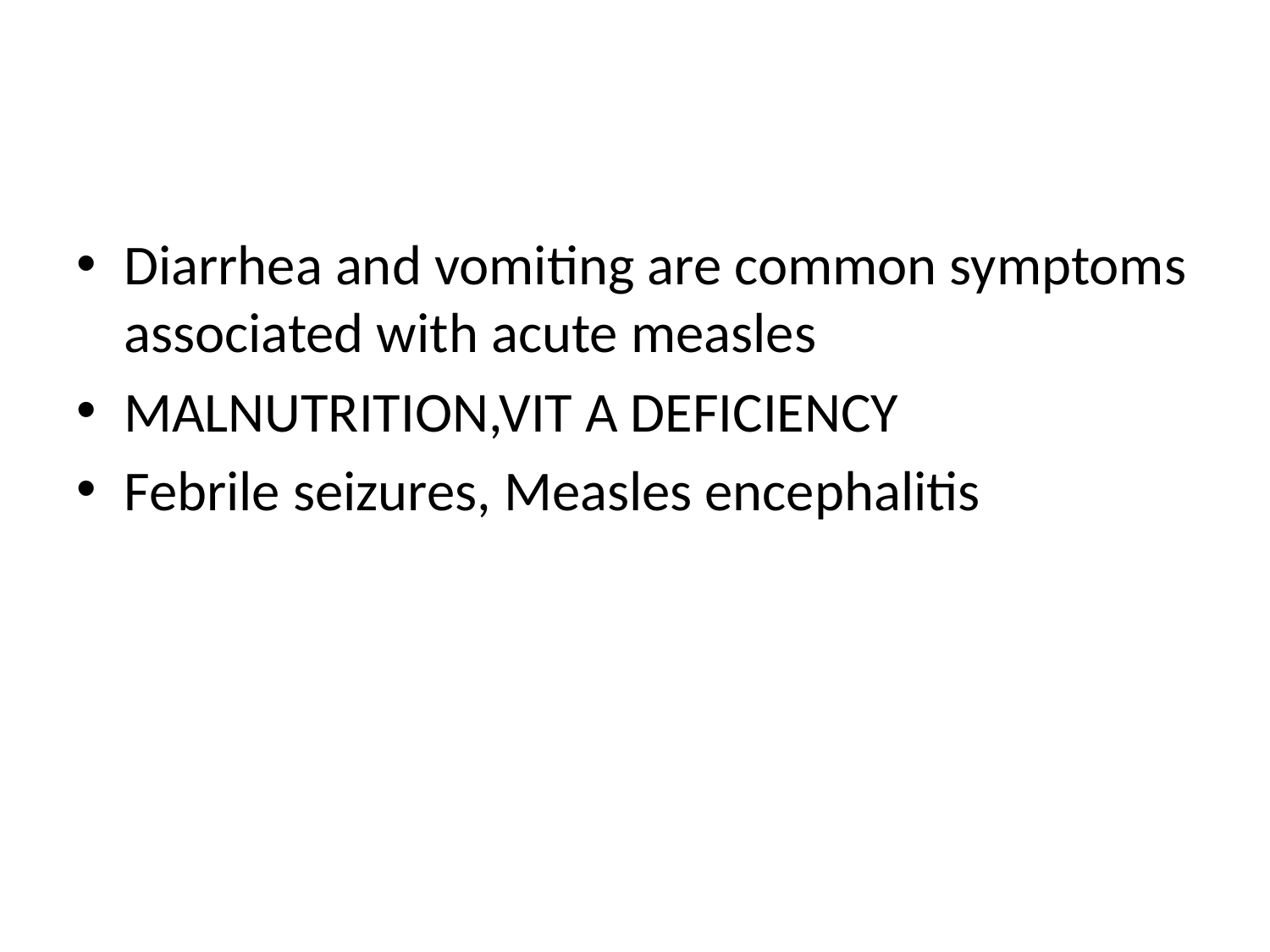

#
Diarrhea and vomiting are common symptoms associated with acute measles
MALNUTRITION,VIT A DEFICIENCY
Febrile seizures, Measles encephalitis